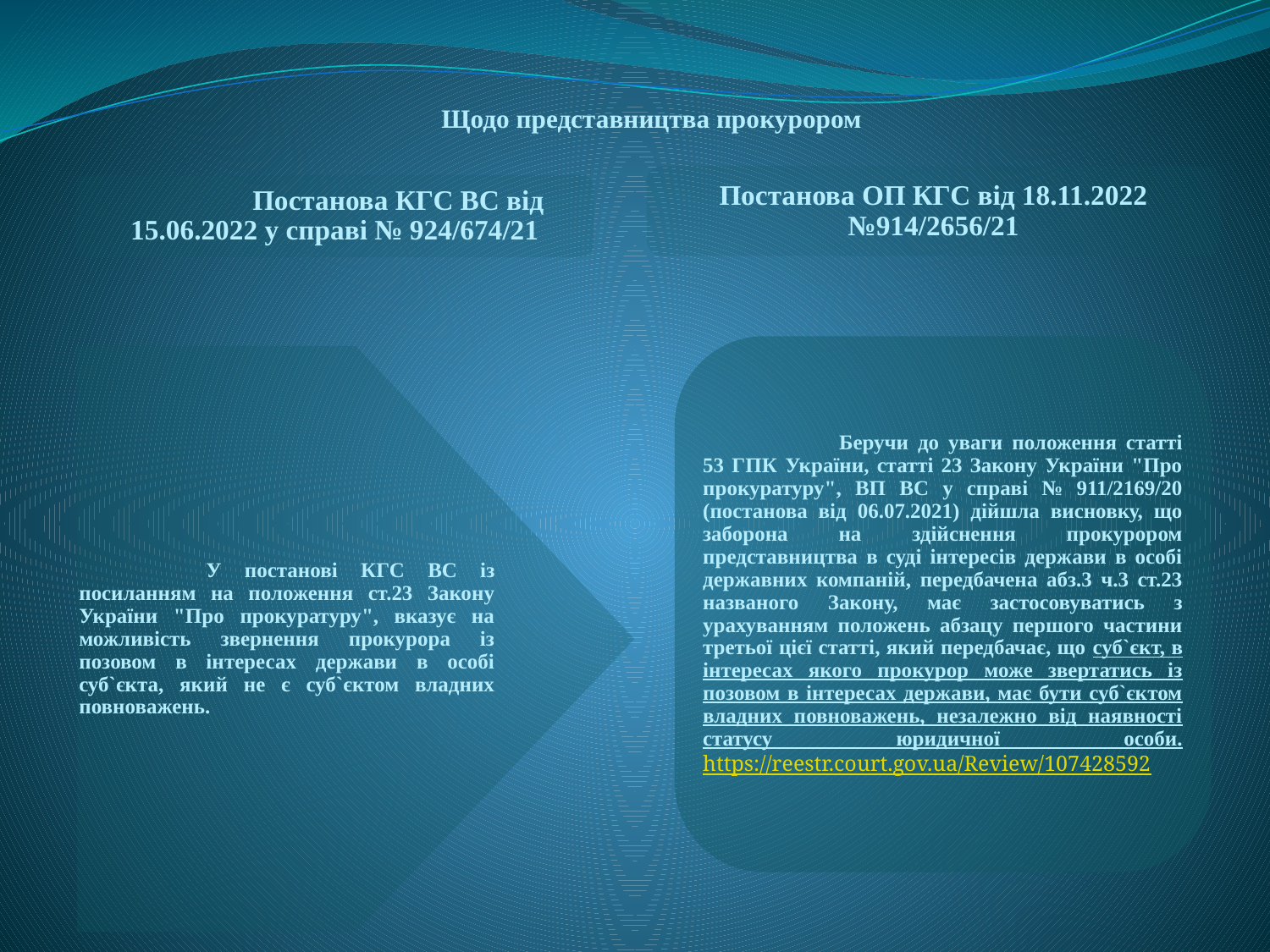

Щодо представництва прокурором

	Постанова КГС ВС від 15.06.2022 у справі № 924/674/21
Постанова ОП КГС від 18.11.2022 №914/2656/21
	 Беручи до уваги положення статті 53 ГПК України, статті 23 Закону України "Про прокуратуру", ВП ВС у справі № 911/2169/20 (постанова від 06.07.2021) дійшла висновку, що заборона на здійснення прокурором представництва в суді інтересів держави в особі державних компаній, передбачена абз.3 ч.3 ст.23 названого Закону, має застосовуватись з урахуванням положень абзацу першого частини третьої цієї статті, який передбачає, що суб`єкт, в інтересах якого прокурор може звертатись із позовом в інтересах держави, має бути суб`єктом владних повноважень, незалежно від наявності статусу юридичної особи. https://reestr.court.gov.ua/Review/107428592
	У постанові КГС ВС із посиланням на положення ст.23 Закону України "Про прокуратуру", вказує на можливість звернення прокурора із позовом в інтересах держави в особі суб`єкта, який не є суб`єктом владних повноважень.